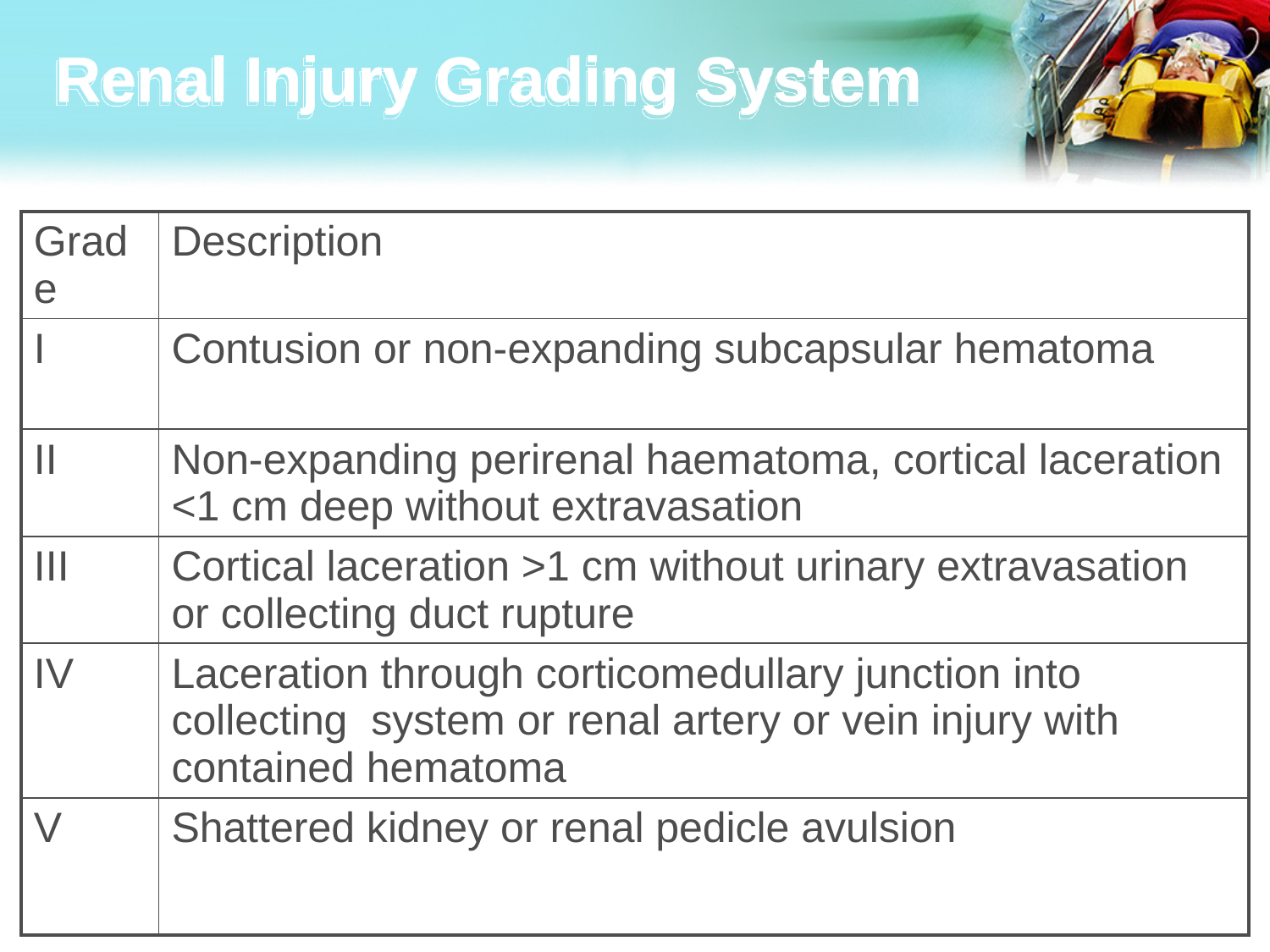

# Renal Injury Grading System
| Grade | Description |
| --- | --- |
| I | Contusion or non-expanding subcapsular hematoma |
| II | Non-expanding perirenal haematoma, cortical laceration <1 cm deep without extravasation |
| III | Cortical laceration >1 cm without urinary extravasation or collecting duct rupture |
| IV | Laceration through corticomedullary junction into collecting system or renal artery or vein injury with contained hematoma |
| V | Shattered kidney or renal pedicle avulsion |